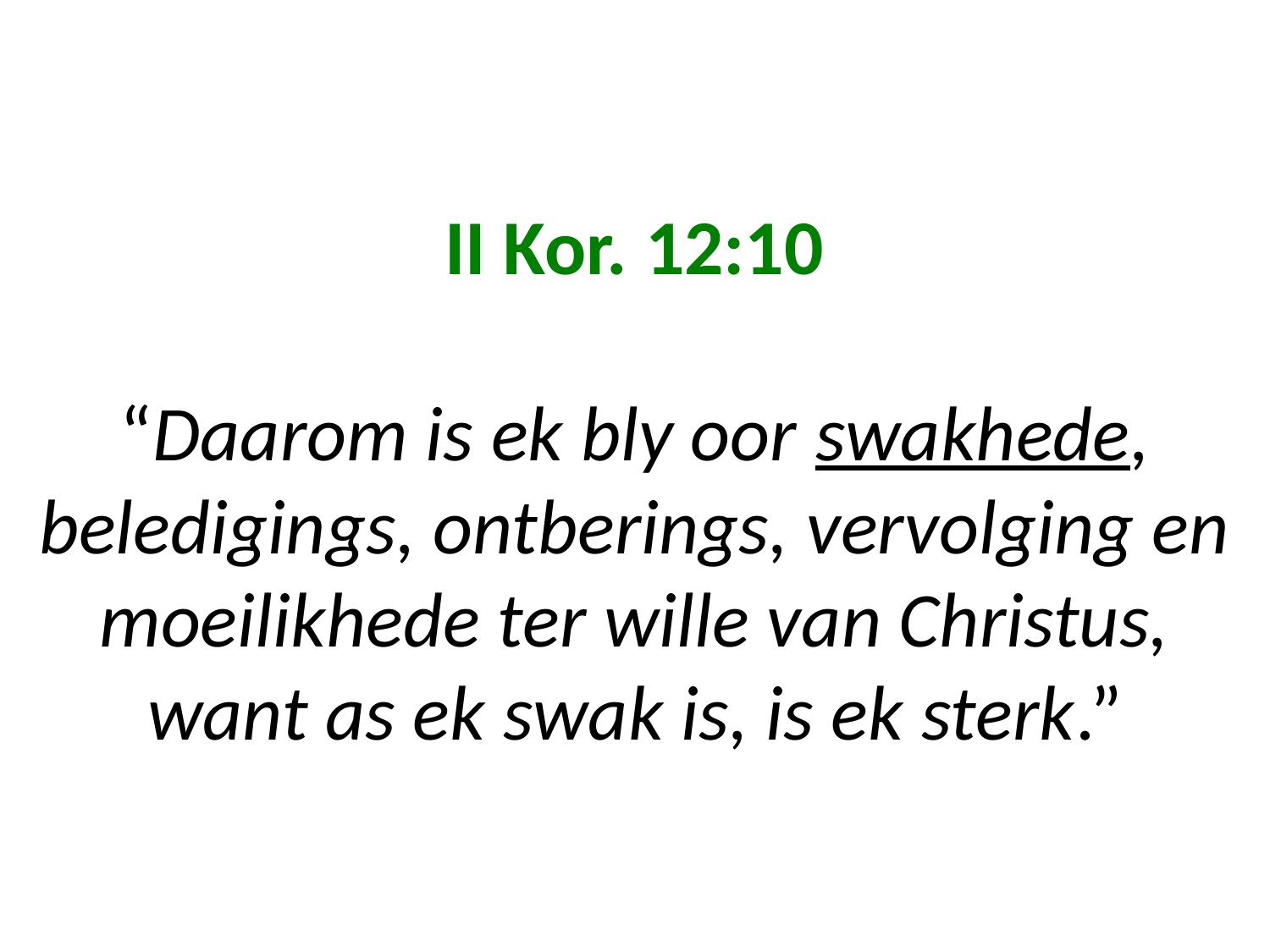

# II Kor. 12:10 “Daarom is ek bly oor swakhede, beledigings, ontberings, vervolging en moeilikhede ter wille van Christus, want as ek swak is, is ek sterk.”